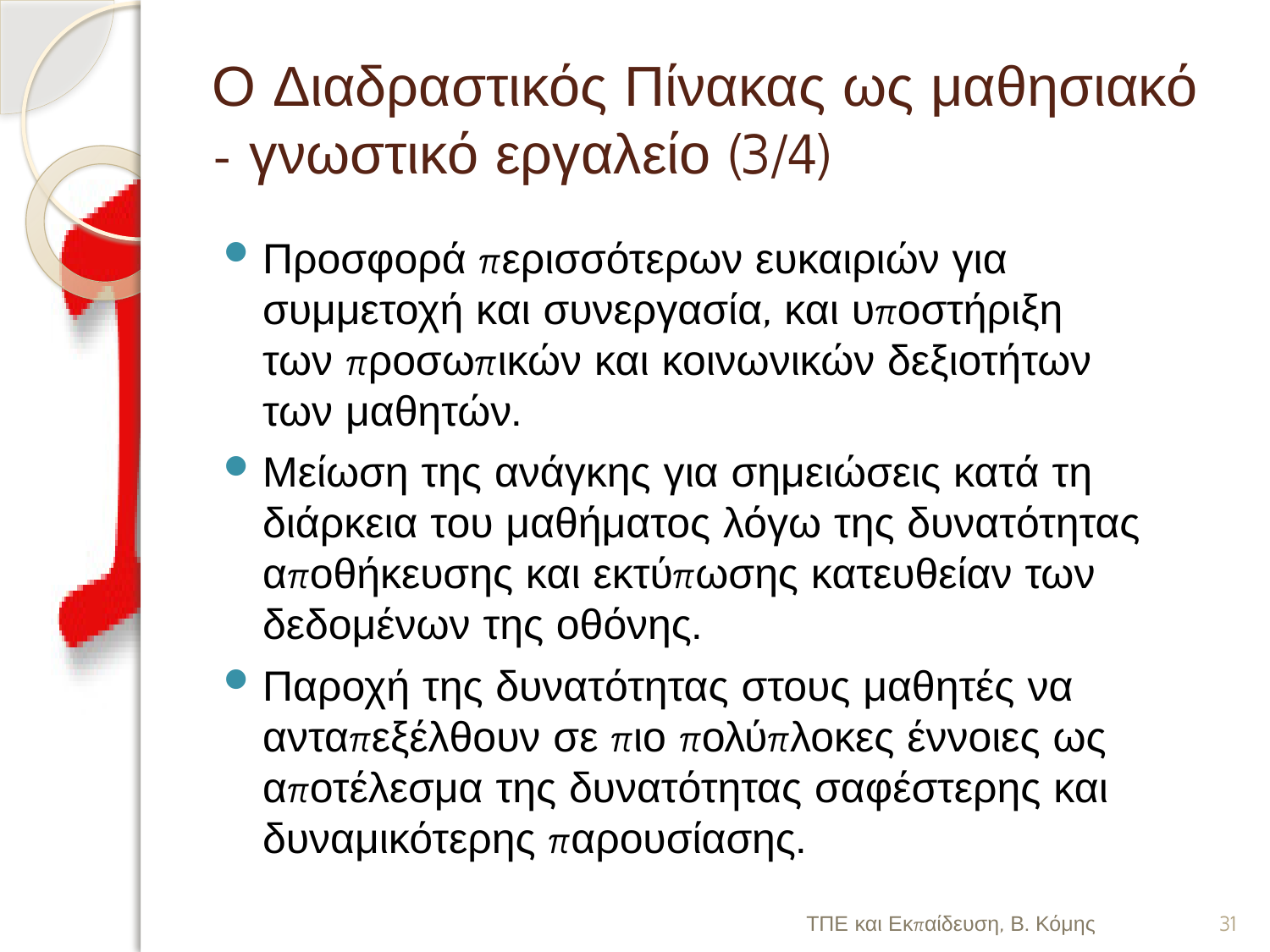

# Ο Διαδραστικός Πίνακας ως μαθησιακό - γνωστικό εργαλείο (3/4)
Προσφορά περισσότερων ευκαιριών για συμμετοχή και συνεργασία, και υποστήριξη των προσωπικών και κοινωνικών δεξιοτήτων των μαθητών.
Μείωση της ανάγκης για σημειώσεις κατά τη διάρκεια του μαθήματος λόγω της δυνατότητας αποθήκευσης και εκτύπωσης κατευθείαν των δεδομένων της οθόνης.
Παροχή της δυνατότητας στους μαθητές να ανταπεξέλθουν σε πιο πολύπλοκες έννοιες ως αποτέλεσμα της δυνατότητας σαφέστερης και δυναμικότερης παρουσίασης.
ΤΠΕ και Εκπαίδευση, Β. Κόμης
31